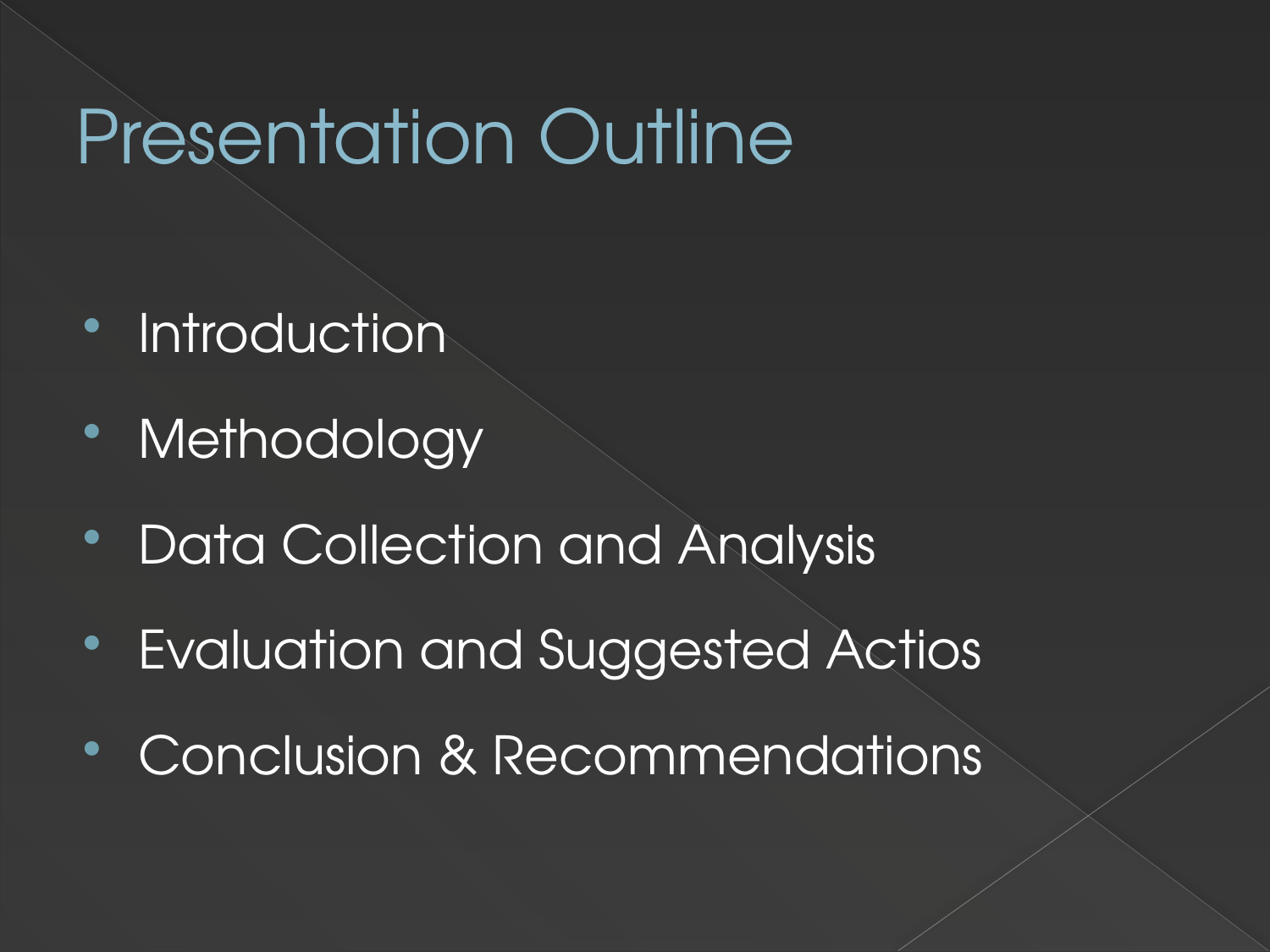

# Presentation Outline
Introduction
Methodology
Data Collection and Analysis
Evaluation and Suggested Actios
Conclusion & Recommendations